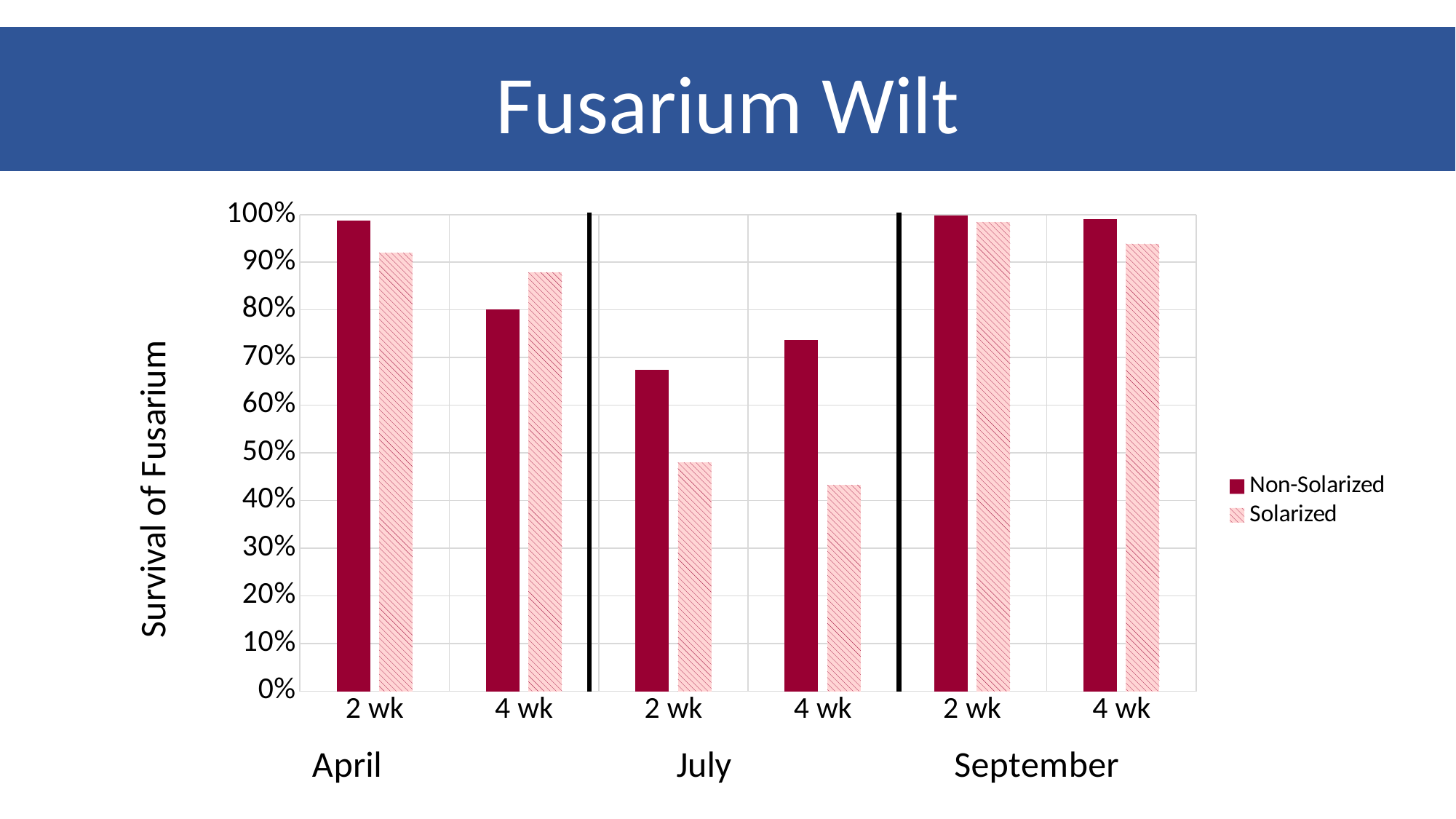

# Fusarium Wilt

### Chart

| Category |  |  |
|---|---|---|
| 2 wk | 0.9867 | 0.92 |
| 4 wk | 0.8011 | 0.8789 |
| 2 wk | 0.6744 | 0.48 |
| 4 wk | 0.7367 | 0.4333 |
| 2 wk | 0.9978 | 0.9844 |
| 4 wk | 0.99 | 0.9389 |